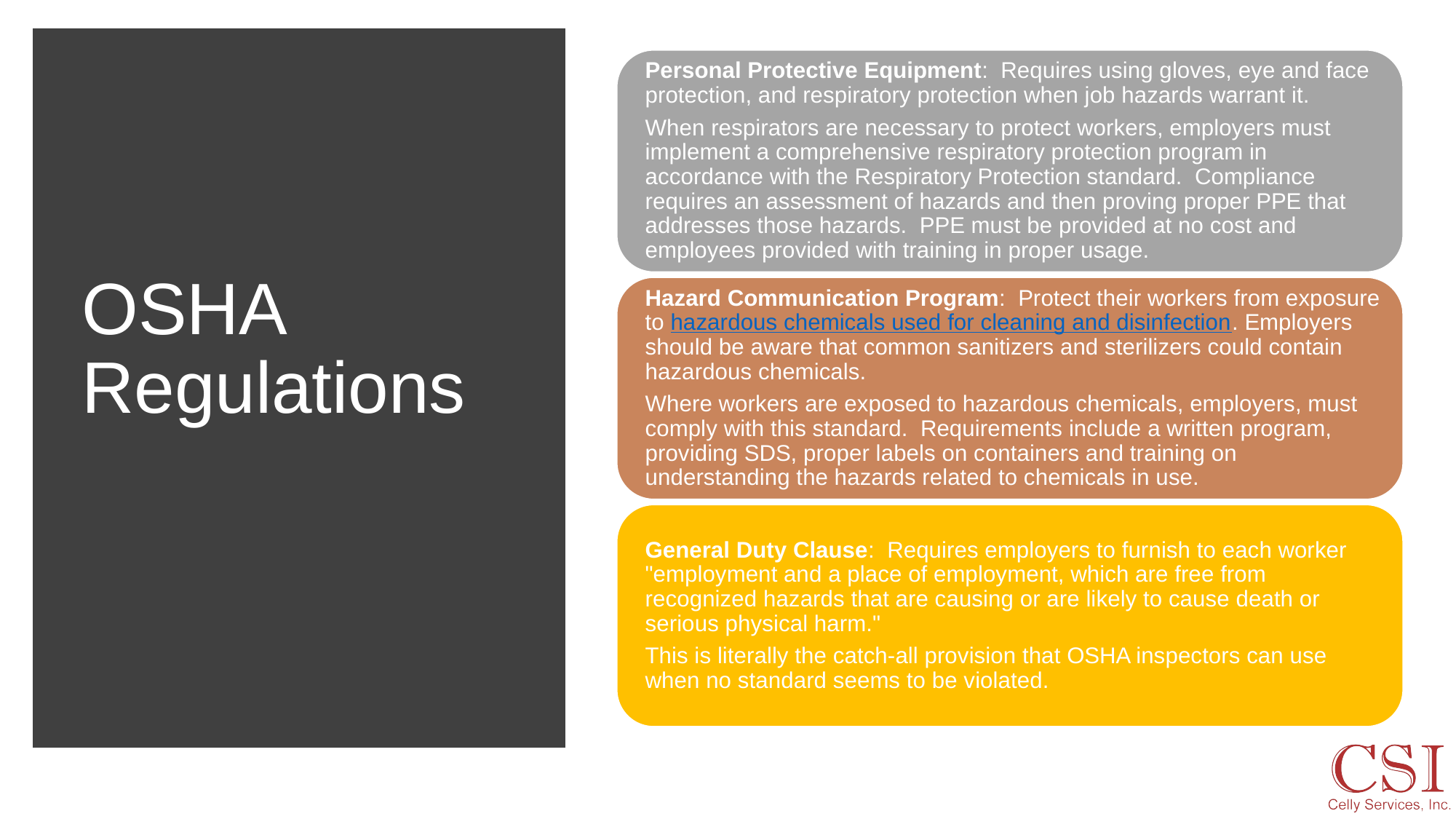

Personal Protective Equipment:  Requires using gloves, eye and face protection, and respiratory protection when job hazards warrant it.
When respirators are necessary to protect workers, employers must implement a comprehensive respiratory protection program in accordance with the Respiratory Protection standard.  Compliance requires an assessment of hazards and then proving proper PPE that addresses those hazards.  PPE must be provided at no cost and employees provided with training in proper usage.
Hazard Communication Program:  Protect their workers from exposure to hazardous chemicals used for cleaning and disinfection. Employers should be aware that common sanitizers and sterilizers could contain hazardous chemicals.
Where workers are exposed to hazardous chemicals, employers, must comply with this standard.  Requirements include a written program, providing SDS, proper labels on containers and training on understanding the hazards related to chemicals in use.
General Duty Clause:  Requires employers to furnish to each worker "employment and a place of employment, which are free from recognized hazards that are causing or are likely to cause death or serious physical harm."
This is literally the catch-all provision that OSHA inspectors can use when no standard seems to be violated.
# OSHA Regulations